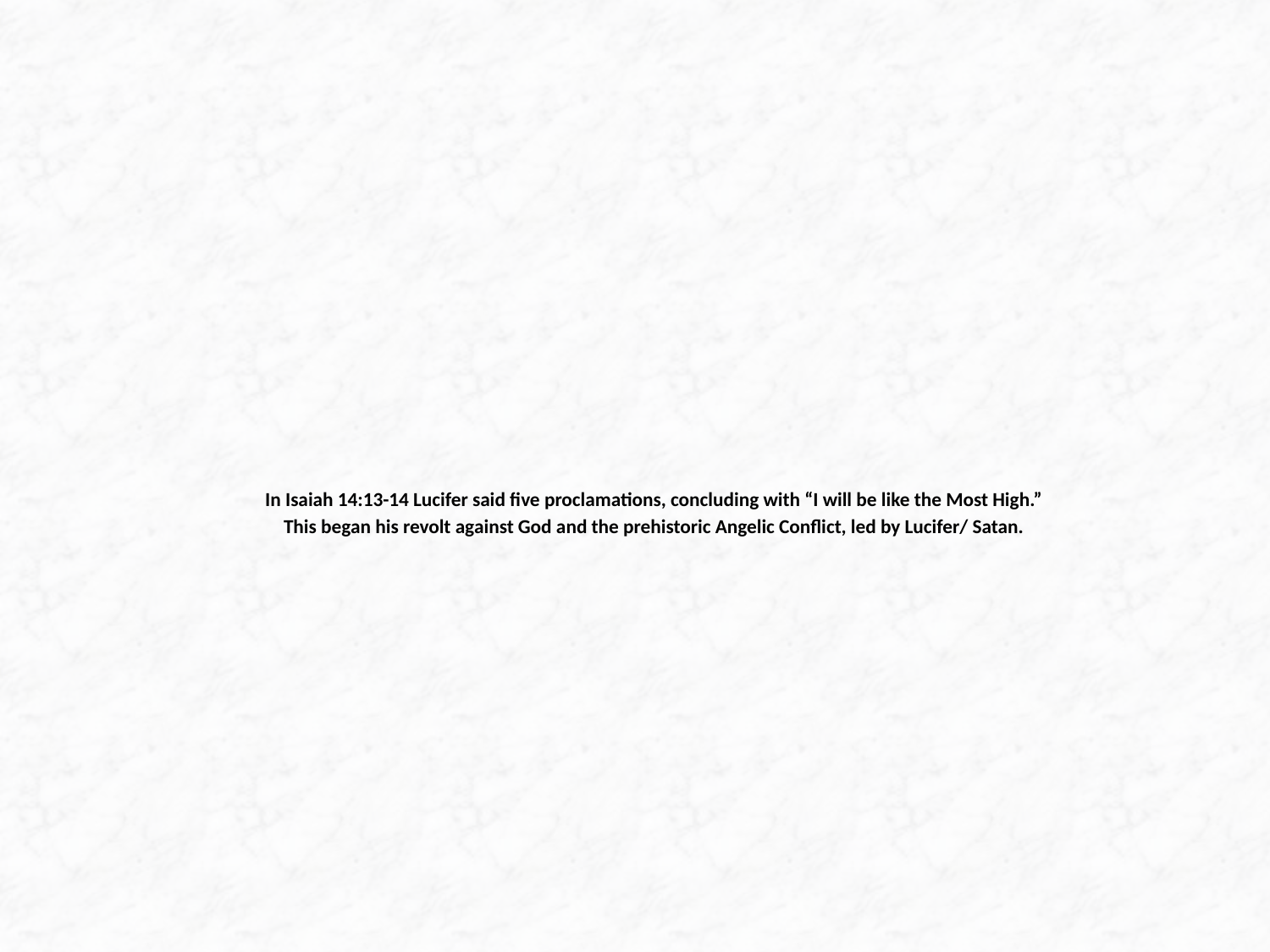

# In Isaiah 14:13-14 Lucifer said five proclamations, concluding with “I will be like the Most High.” This began his revolt against God and the prehistoric Angelic Conflict, led by Lucifer/ Satan.
4